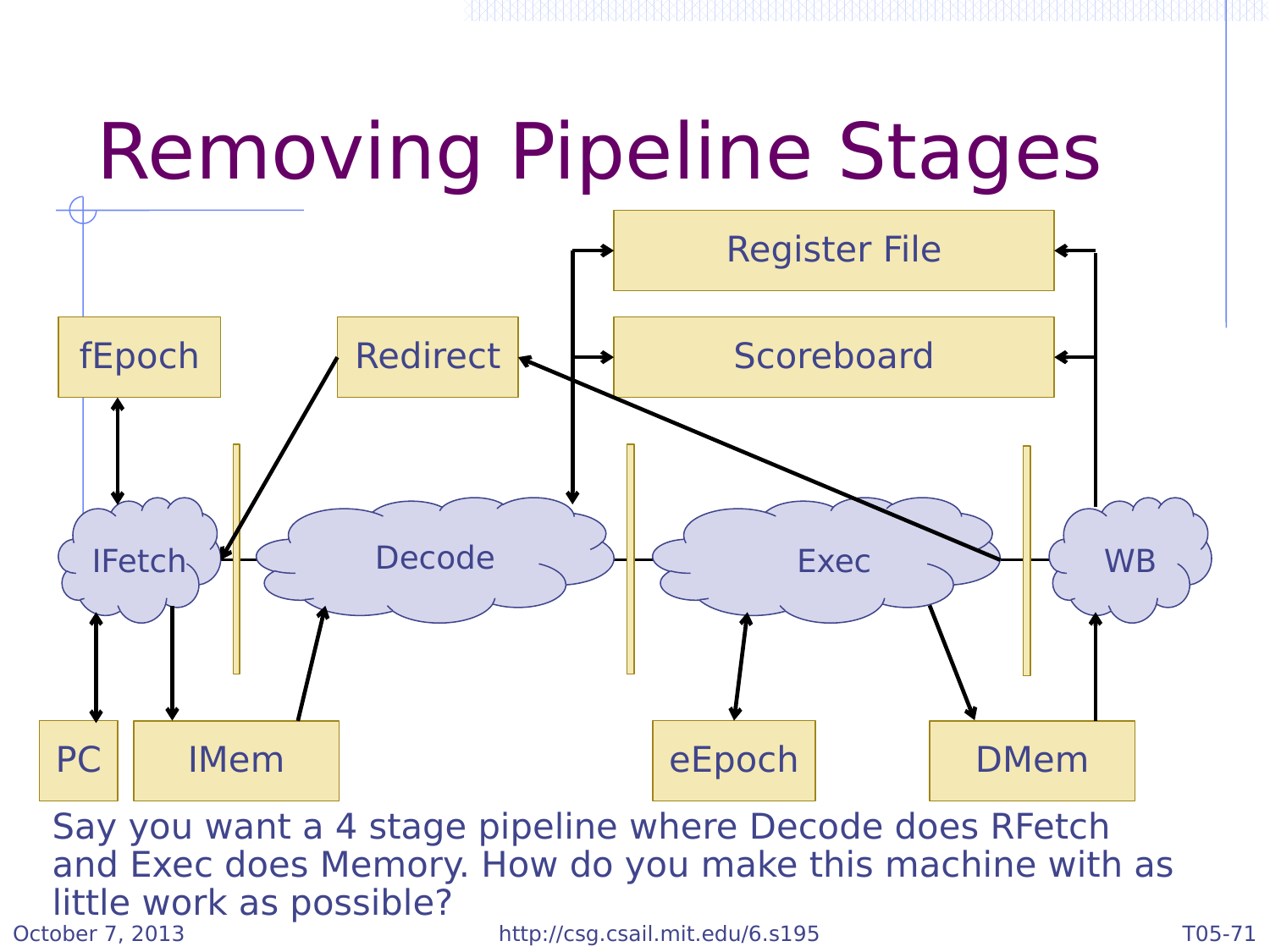

# Removing Pipeline Stages
Register File
fEpoch
Redirect
Scoreboard

Decode
IFetch
Exec
WB
PC
eEpoch
IMem
DMem
Say you want a 4 stage pipeline where Decode does RFetch and Exec does Memory. How do you make this machine with as little work as possible?
October 7, 2013
http://csg.csail.mit.edu/6.s195
T05-71